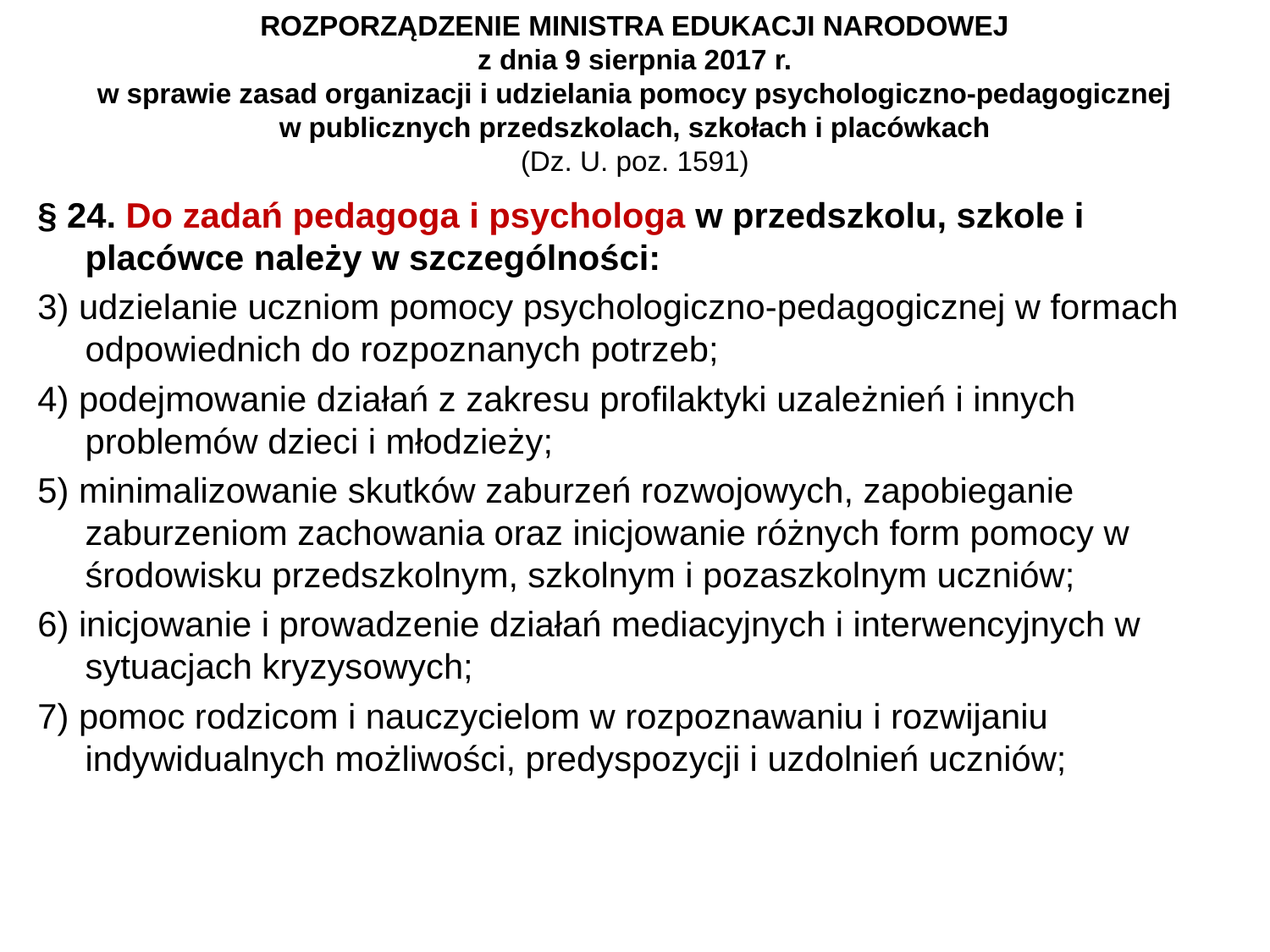

# ROZPORZĄDZENIE MINISTRA EDUKACJI NARODOWEJ z dnia 9 sierpnia 2017 r. w sprawie zasad organizacji i udzielania pomocy psychologiczno-pedagogicznej w publicznych przedszkolach, szkołach i placówkach (Dz. U. poz. 1591)
§ 24. Do zadań pedagoga i psychologa w przedszkolu, szkole i placówce należy w szczególności:
3) udzielanie uczniom pomocy psychologiczno-pedagogicznej w formach odpowiednich do rozpoznanych potrzeb;
4) podejmowanie działań z zakresu profilaktyki uzależnień i innych problemów dzieci i młodzieży;
5) minimalizowanie skutków zaburzeń rozwojowych, zapobieganie zaburzeniom zachowania oraz inicjowanie różnych form pomocy w środowisku przedszkolnym, szkolnym i pozaszkolnym uczniów;
6) inicjowanie i prowadzenie działań mediacyjnych i interwencyjnych w sytuacjach kryzysowych;
7) pomoc rodzicom i nauczycielom w rozpoznawaniu i rozwijaniu indywidualnych możliwości, predyspozycji i uzdolnień uczniów;